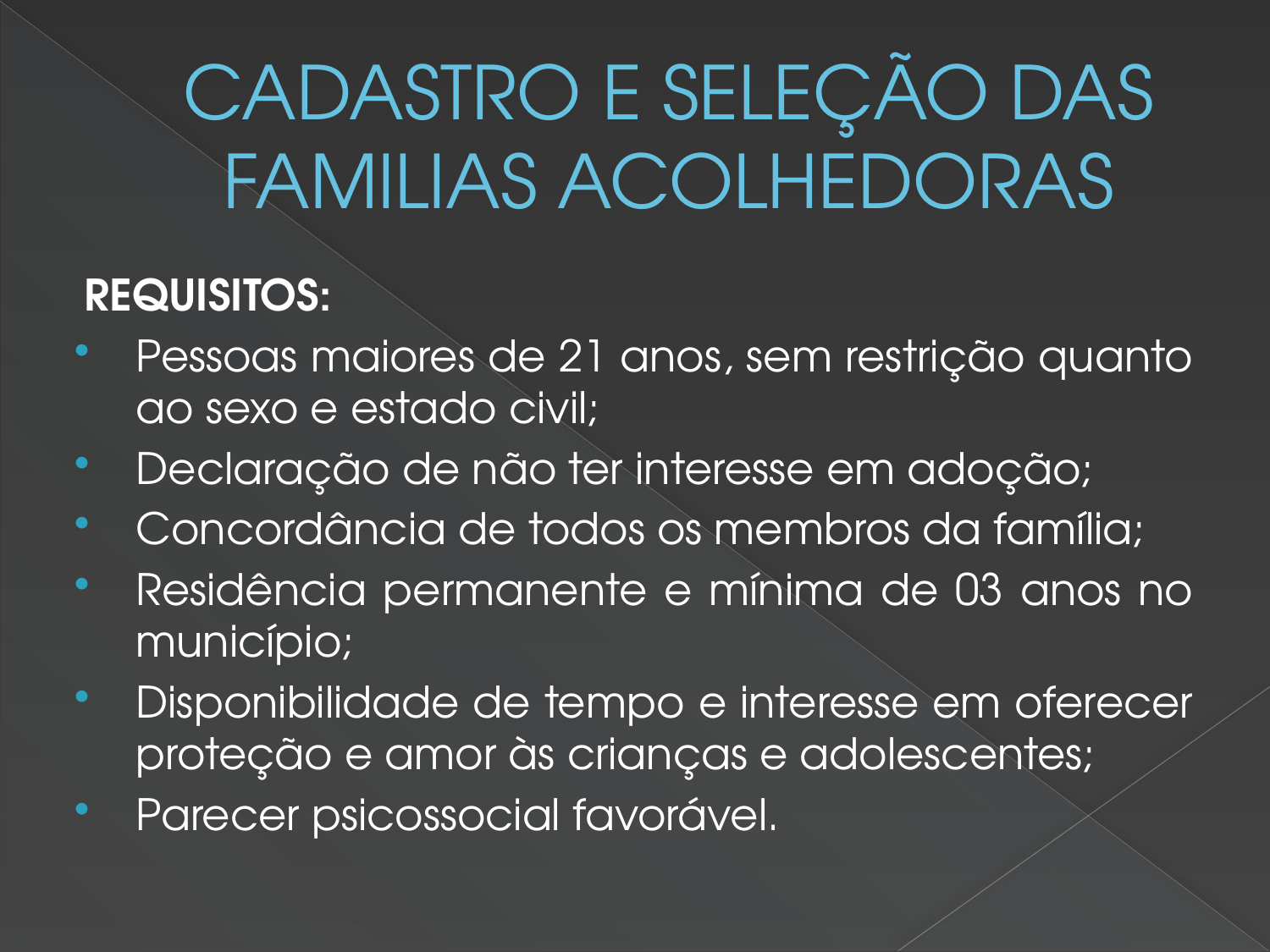

# CADASTRO E SELEÇÃO DAS FAMILIAS ACOLHEDORAS
REQUISITOS:
Pessoas maiores de 21 anos, sem restrição quanto ao sexo e estado civil;
Declaração de não ter interesse em adoção;
Concordância de todos os membros da família;
Residência permanente e mínima de 03 anos no município;
Disponibilidade de tempo e interesse em oferecer proteção e amor às crianças e adolescentes;
Parecer psicossocial favorável.